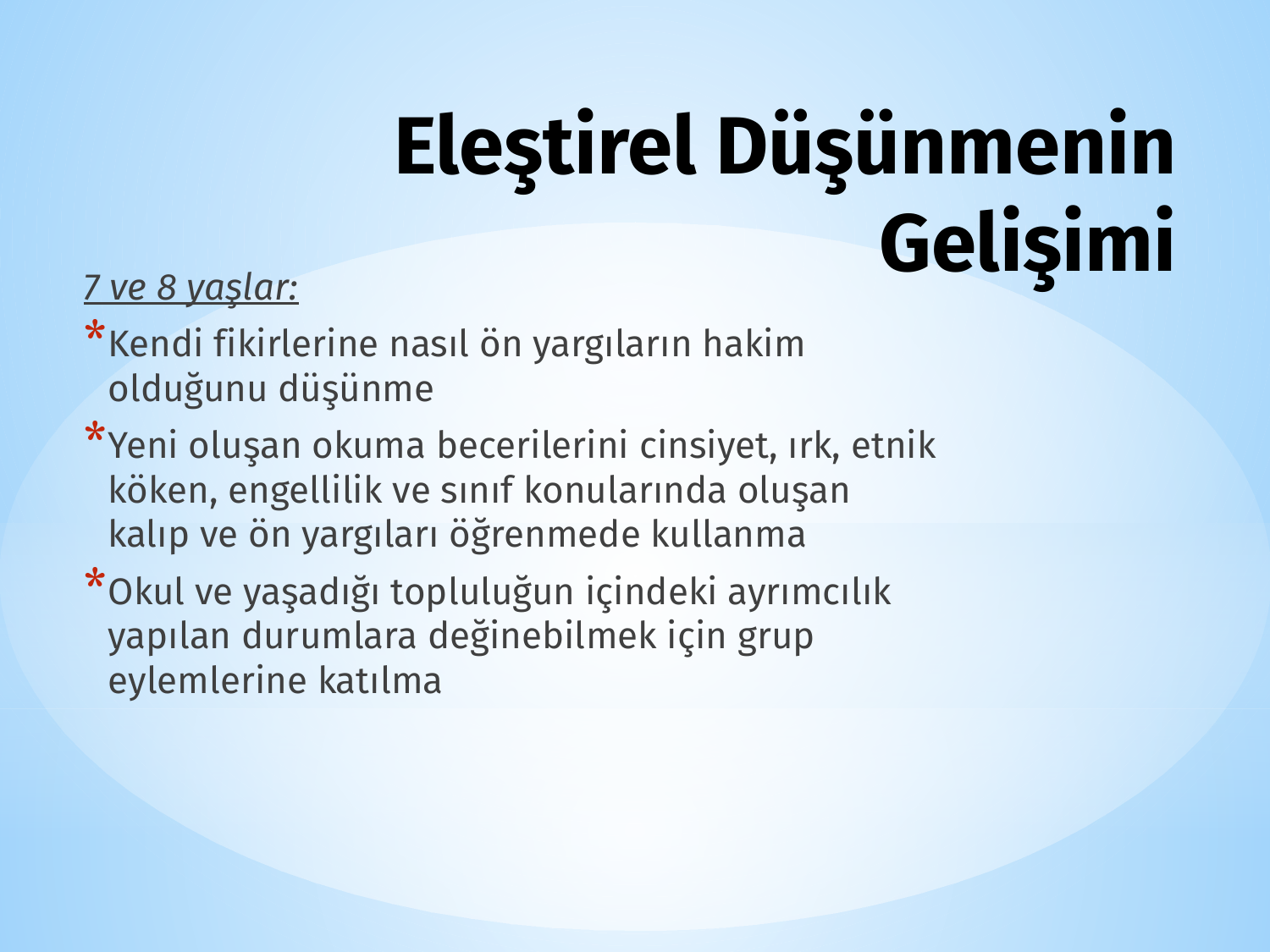

# Eleştirel Düşünmenin Gelişimi
7 ve 8 yaşlar:
Kendi fikirlerine nasıl ön yargıların hakim olduğunu düşünme
Yeni oluşan okuma becerilerini cinsiyet, ırk, etnik köken, engellilik ve sınıf konularında oluşan kalıp ve ön yargıları öğrenmede kullanma
Okul ve yaşadığı topluluğun içindeki ayrımcılık yapılan durumlara değinebilmek için grup eylemlerine katılma